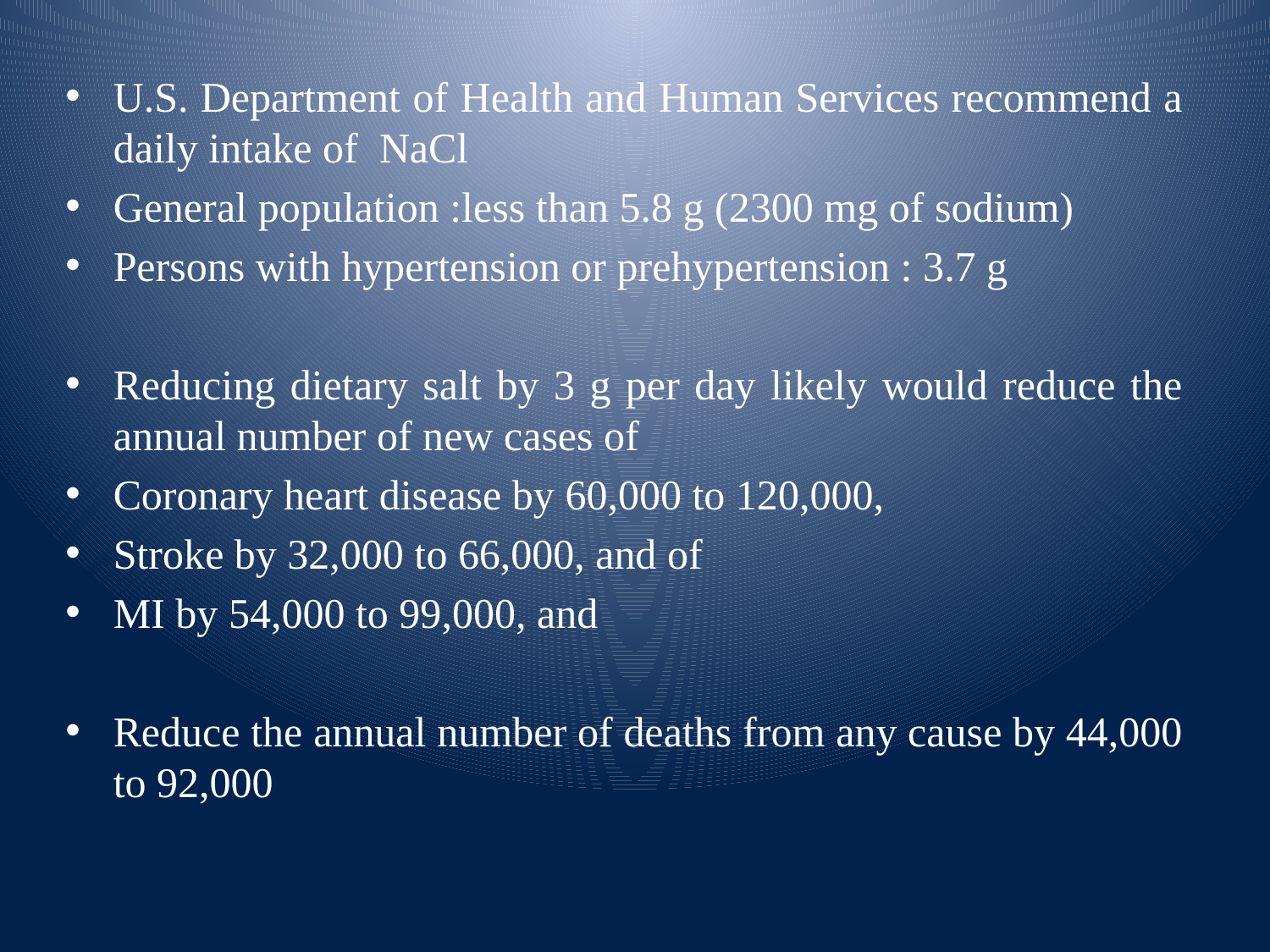

U.S. Department of Health and Human Services recommend a daily intake of  NaCl
General population :less than 5.8 g (2300 mg of sodium)
Persons with hypertension or prehypertension : 3.7 g

Reducing dietary salt by 3 g per day likely would reduce the annual number of new cases of
Coronary heart disease by 60,000 to 120,000,
Stroke by 32,000 to 66,000, and of
MI by 54,000 to 99,000, and

Reduce the annual number of deaths from any cause by 44,000 to 92,000